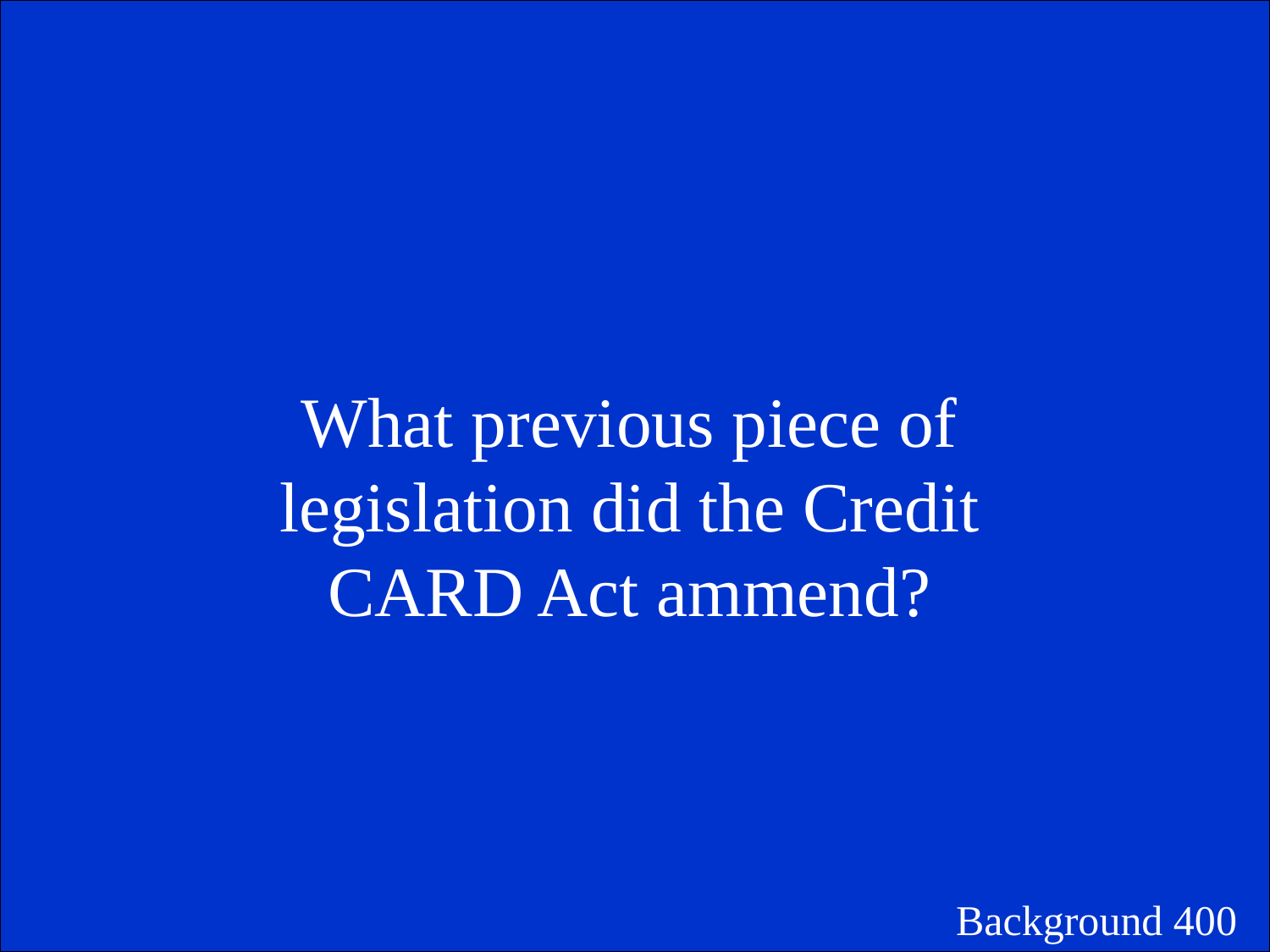

What previous piece of legislation did the Credit CARD Act ammend?
Background 400